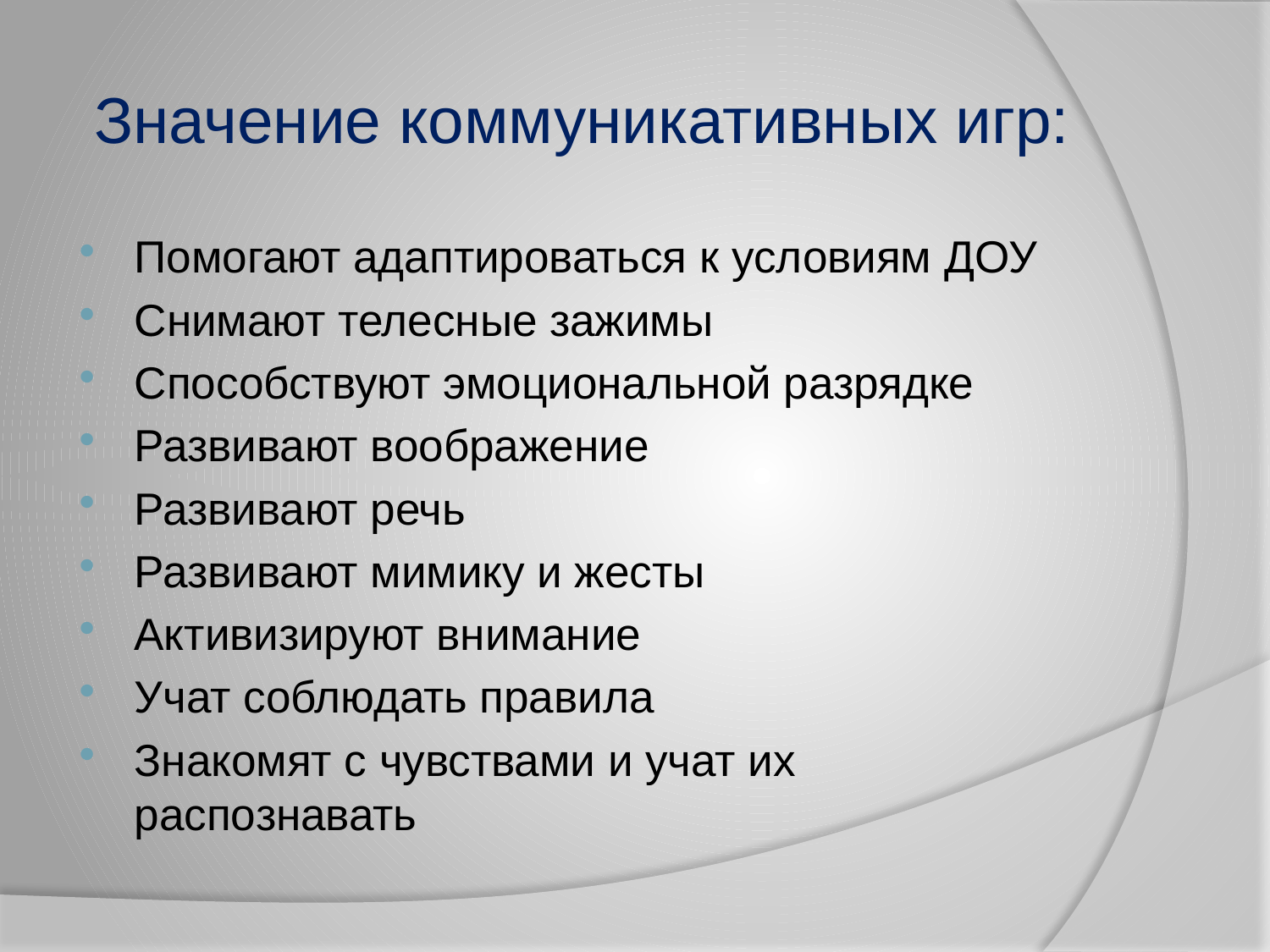

# Значение коммуникативных игр:
Помогают адаптироваться к условиям ДОУ
Снимают телесные зажимы
Способствуют эмоциональной разрядке
Развивают воображение
Развивают речь
Развивают мимику и жесты
Активизируют внимание
Учат соблюдать правила
Знакомят с чувствами и учат их распознавать